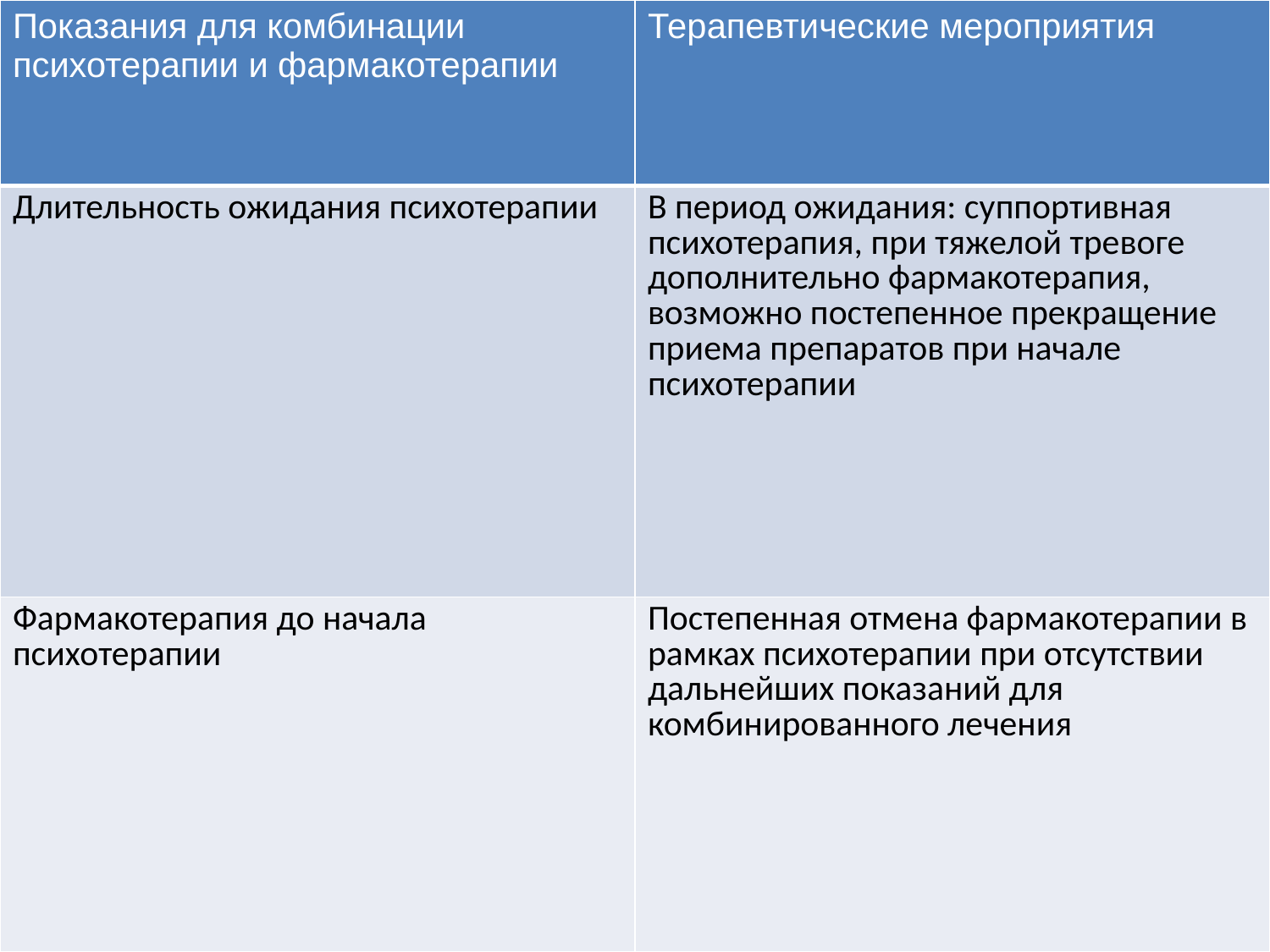

| Показания для комбинации психотерапии и фармакотерапии | Терапевтические мероприятия |
| --- | --- |
| Длительность ожидания психотерапии | В период ожидания: суппортивная психотерапия, при тяжелой тревоге дополнительно фармакотерапия, возможно постепенное прекращение приема препаратов при начале психотерапии |
| Фармакотерапия до начала психотерапии | Постепенная отмена фармакотерапии в рамках психотерапии при отсутствии дальнейших показаний для комбинированного лечения |
#